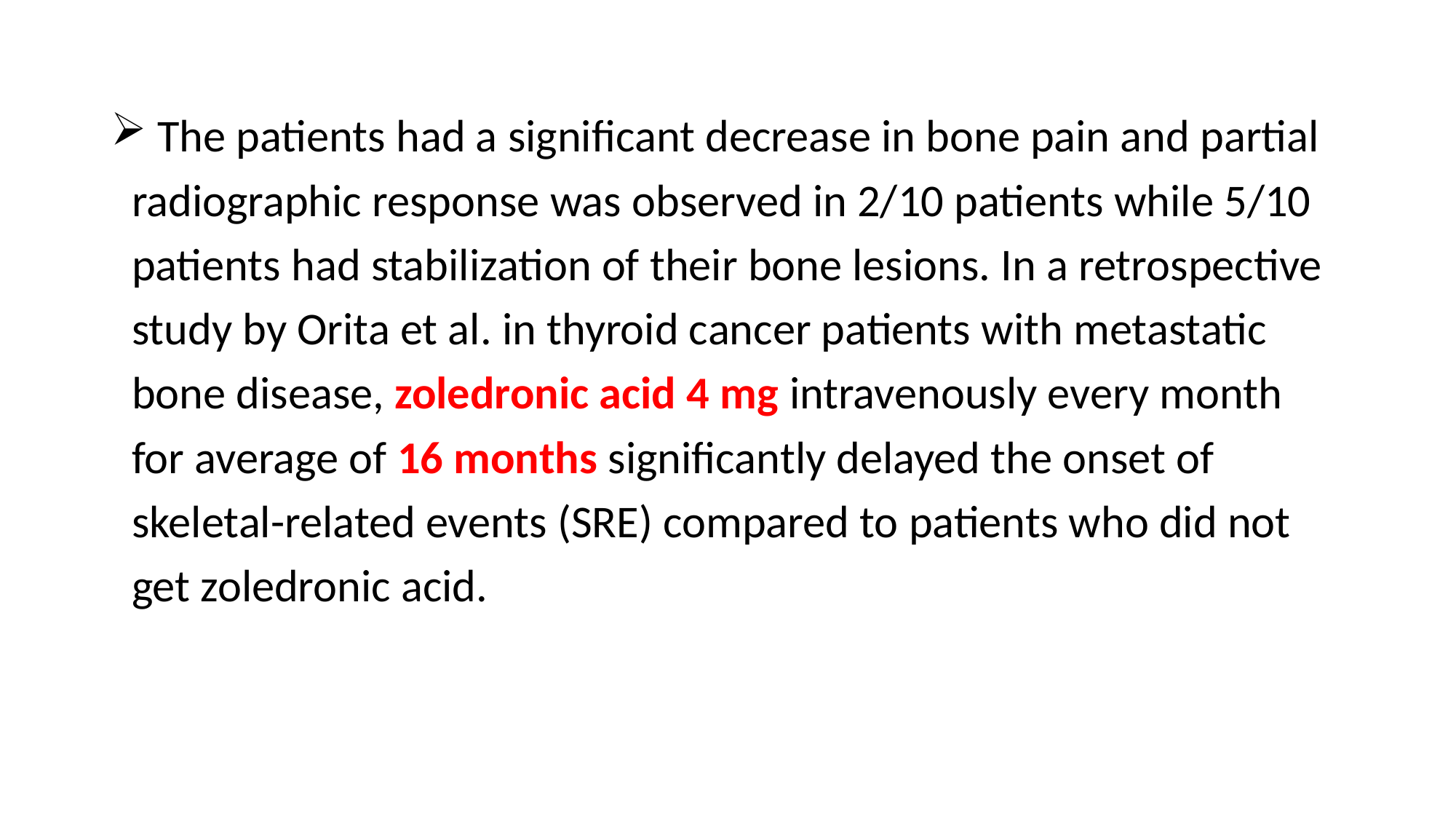

The patients had a signiﬁcant decrease in bone pain and partial
  radiographic response was observed in 2/10 patients while 5/10
  patients had stabilization of their bone lesions. In a retrospective
  study by Orita et al. in thyroid cancer patients with metastatic
  bone disease, zoledronic acid 4 mg intravenously every month
  for average of 16 months signiﬁcantly delayed the onset of
  skeletal-related events (SRE) compared to patients who did not
  get zoledronic acid.